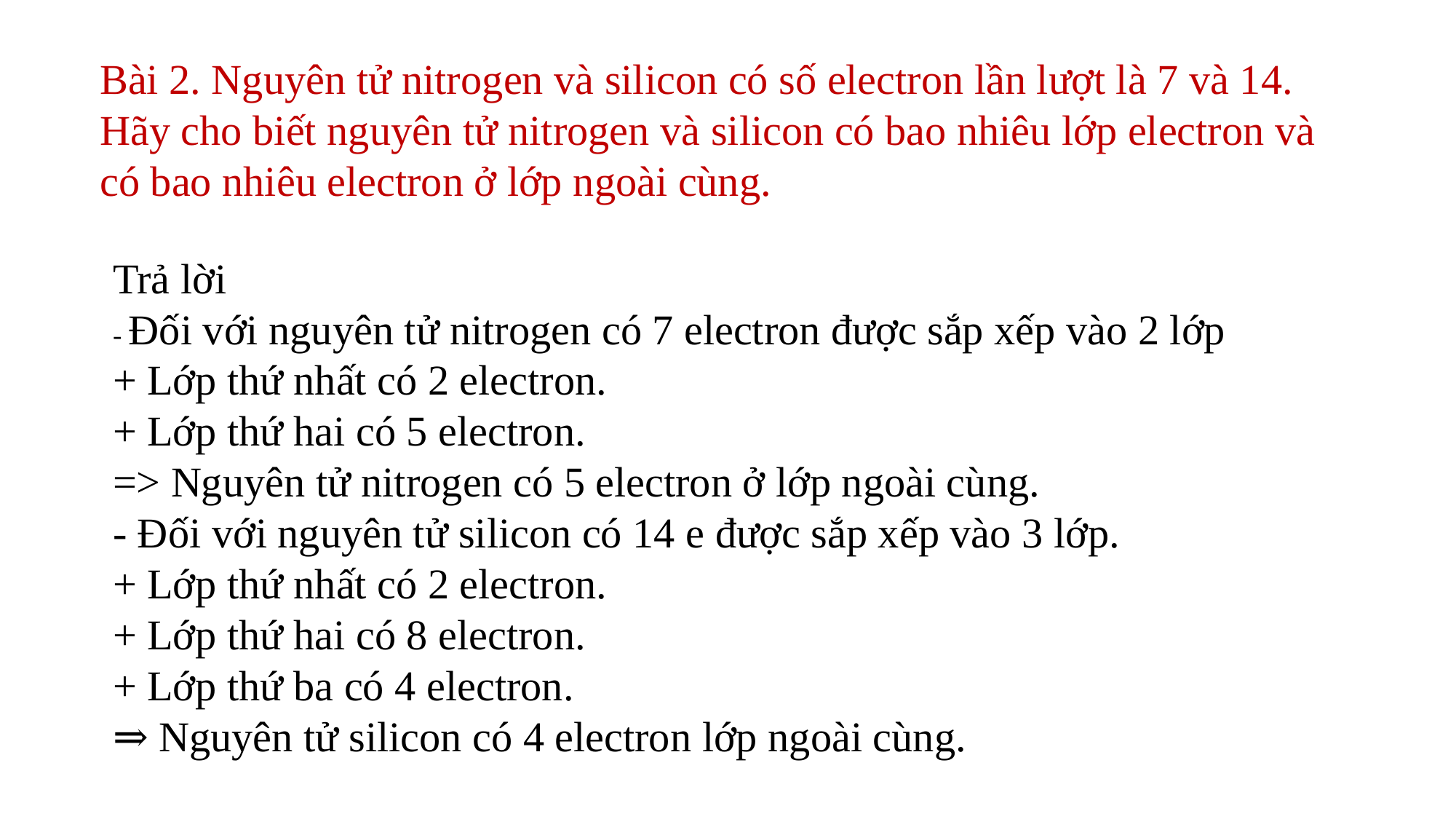

# Bài 2. Nguyên tử nitrogen và silicon có số electron lần lượt là 7 và 14. Hãy cho biết nguyên tử nitrogen và silicon có bao nhiêu lớp electron và có bao nhiêu electron ở lớp ngoài cùng.
Trả lời
- Đối với nguyên tử nitrogen có 7 electron được sắp xếp vào 2 lớp
+ Lớp thứ nhất có 2 electron.
+ Lớp thứ hai có 5 electron.
=> Nguyên tử nitrogen có 5 electron ở lớp ngoài cùng.
- Đối với nguyên tử silicon có 14 e được sắp xếp vào 3 lớp.
+ Lớp thứ nhất có 2 electron.
+ Lớp thứ hai có 8 electron.
+ Lớp thứ ba có 4 electron.
⇒ Nguyên tử silicon có 4 electron lớp ngoài cùng.